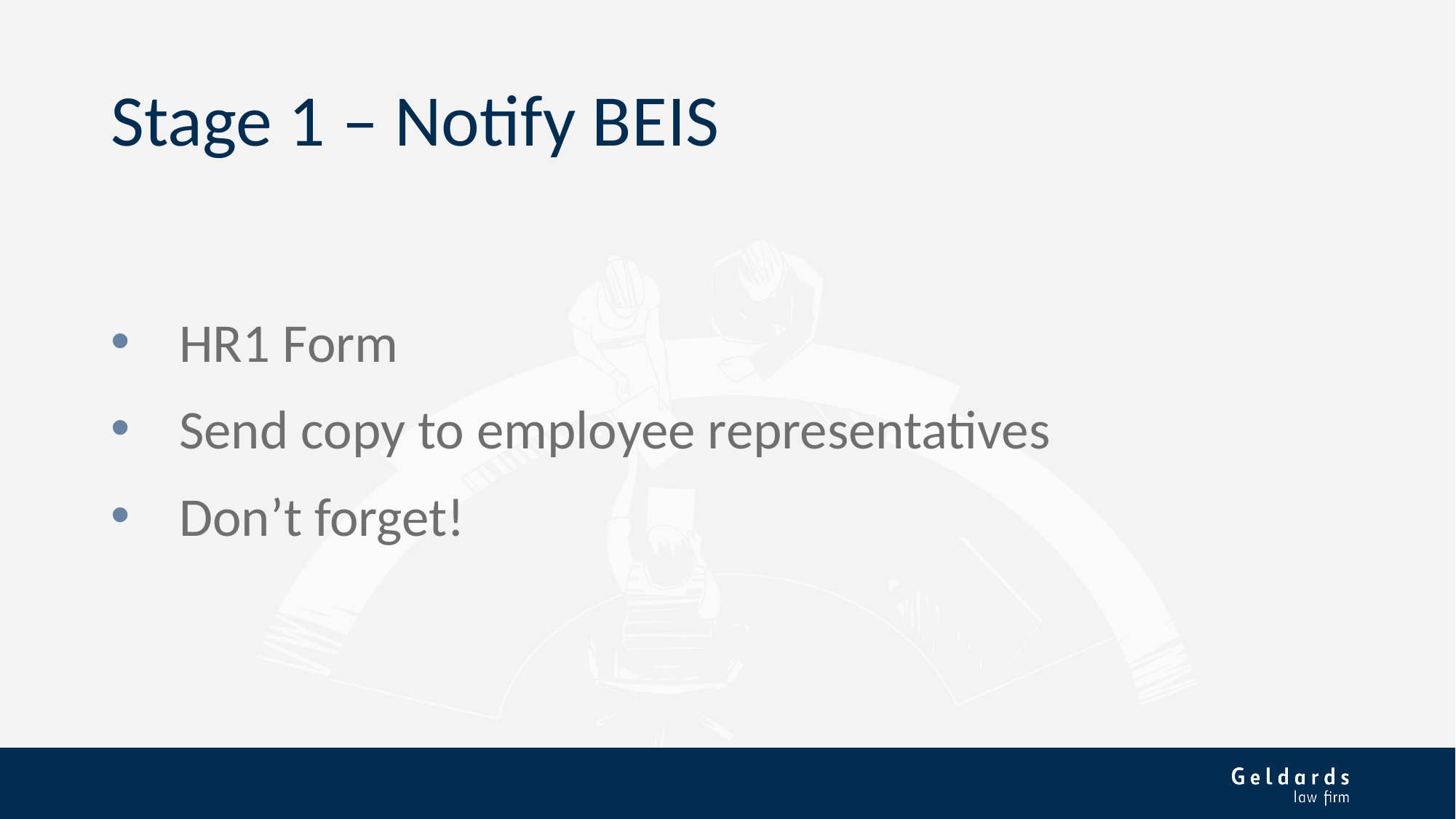

# Stage 1 – Notify BEIS

HR1 Form
Send copy to employee representatives
Don’t forget!